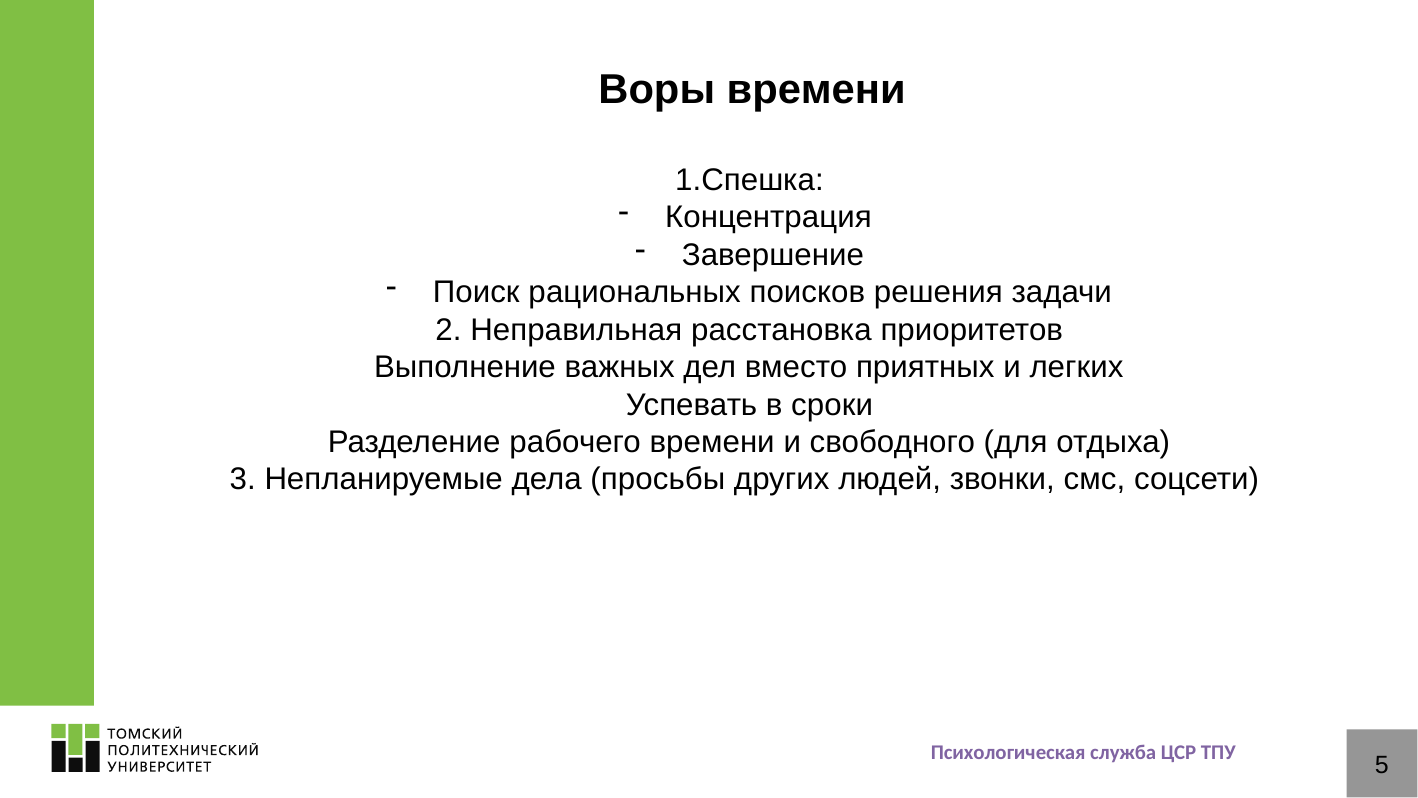

# Воры времени

1.Спешка:
Концентрация
Завершение
Поиск рациональных поисков решения задачи
2. Неправильная расстановка приоритетов
Выполнение важных дел вместо приятных и легких
Успевать в сроки
Разделение рабочего времени и свободного (для отдыха)
3. Непланируемые дела (просьбы других людей, звонки, смс, соцсети)

Психологическая служба ЦСР ТПУ

5